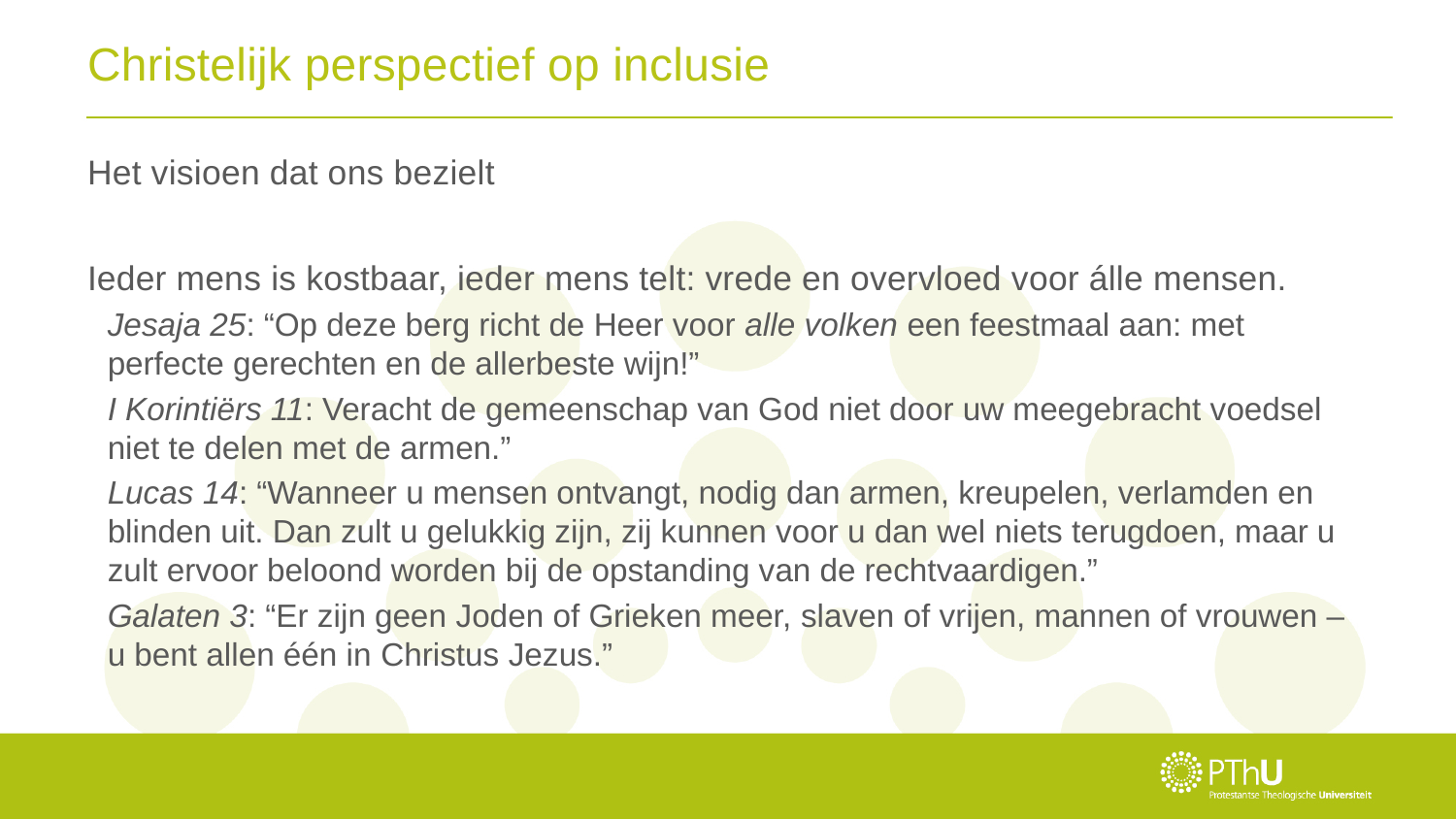

# Christelijk perspectief op inclusie
Het visioen dat ons bezielt

Ieder mens is kostbaar, ieder mens telt: vrede en overvloed voor álle mensen.
Jesaja 25: “Op deze berg richt de Heer voor alle volken een feestmaal aan: met perfecte gerechten en de allerbeste wijn!”
I Korintiërs 11: Veracht de gemeenschap van God niet door uw meegebracht voedsel niet te delen met de armen.”
Lucas 14: “Wanneer u mensen ontvangt, nodig dan armen, kreupelen, verlamden en blinden uit. Dan zult u gelukkig zijn, zij kunnen voor u dan wel niets terugdoen, maar u zult ervoor beloond worden bij de opstanding van de rechtvaardigen.”
Galaten 3: “Er zijn geen ​Joden​ of Grieken meer, ​slaven​ of vrijen, mannen of vrouwen – u bent allen één in ​Christus​ ​Jezus.”